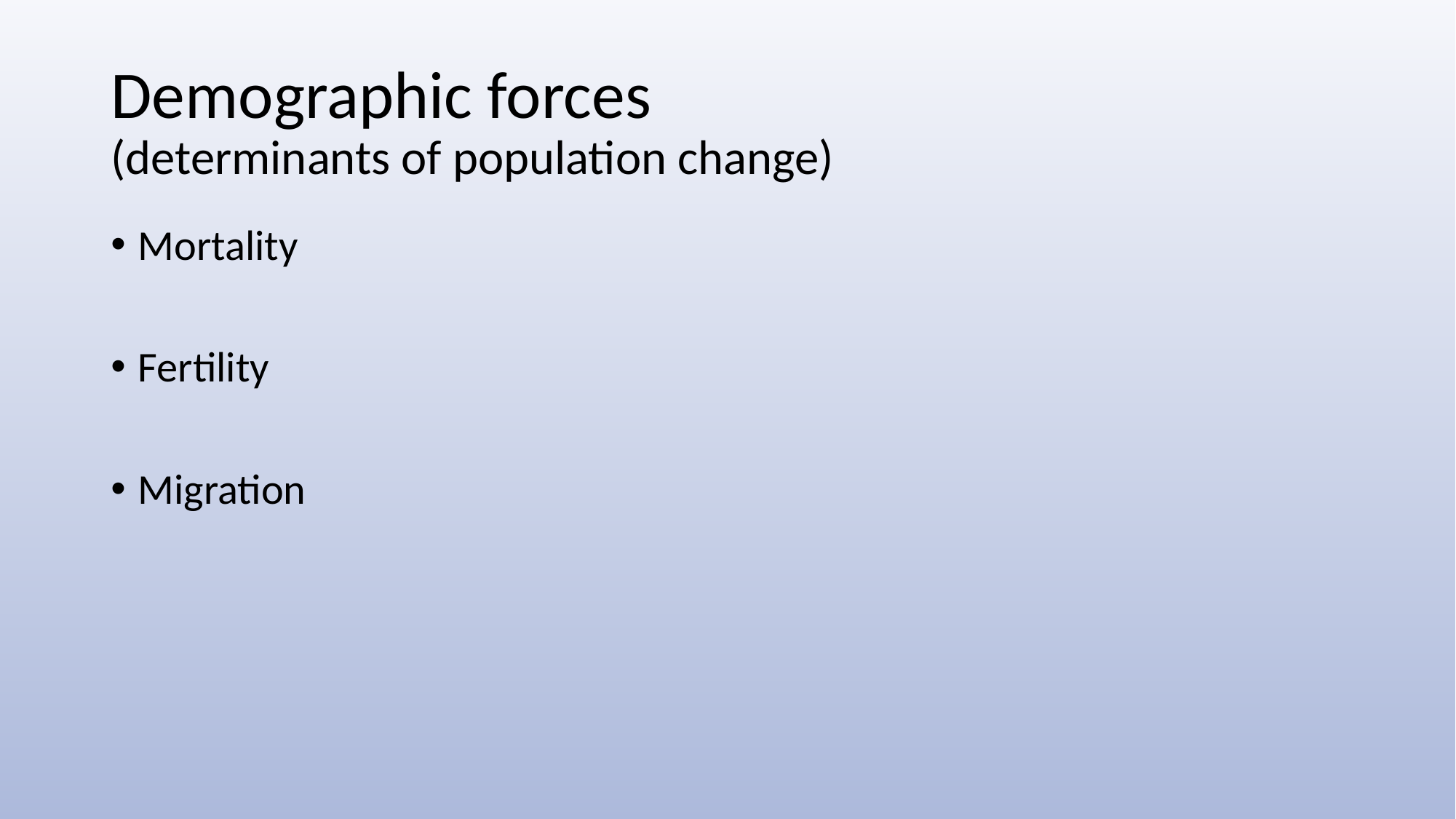

# Demographic forces (determinants of population change)
Mortality

Fertility

Migration